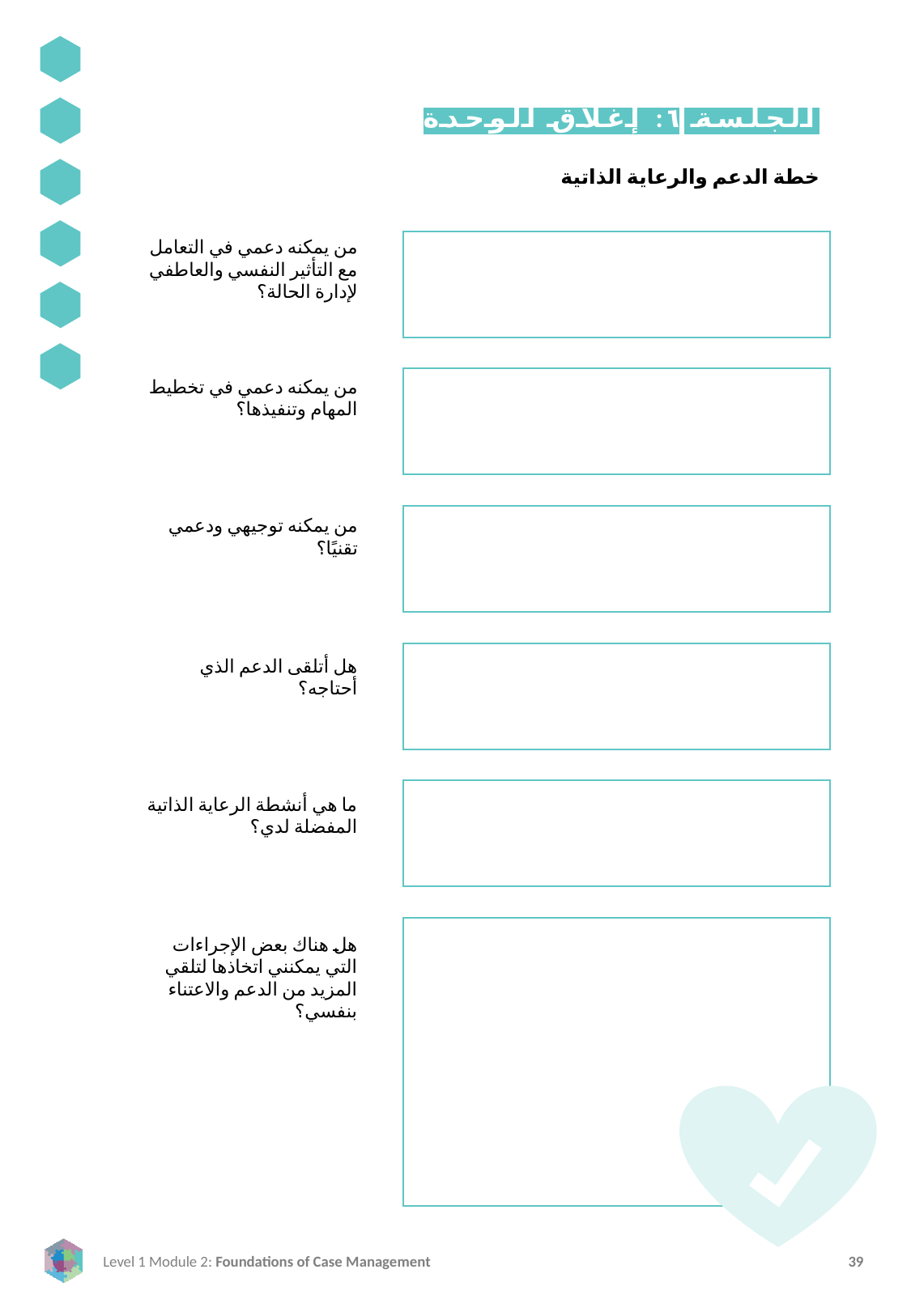

الجلسة ٦: إغلاق الوحدة

خطة الدعم والرعاية الذاتية

من يمكنه دعمي في التعامل مع التأثير النفسي والعاطفي لإدارة الحالة؟

من يمكنه دعمي في تخطيط المهام وتنفيذها؟

من يمكنه توجيهي ودعمي تقنيًا؟

هل أتلقى الدعم الذي أحتاجه؟

ما هي أنشطة الرعاية الذاتية المفضلة لدي؟

هل هناك بعض الإجراءات التي يمكنني اتخاذها لتلقي المزيد من الدعم والاعتناء بنفسي؟